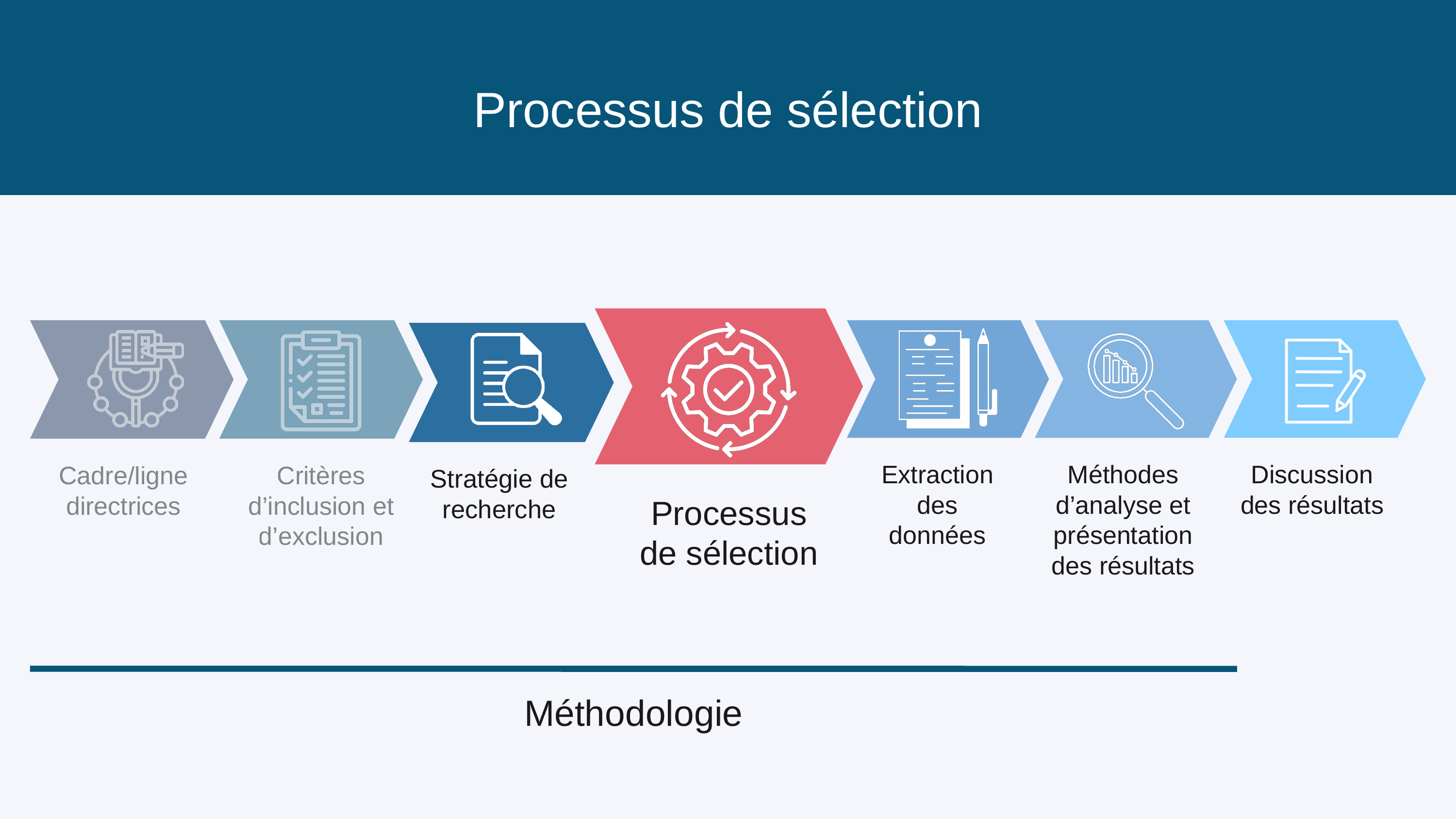

Processus de sélection

Extraction des données
Méthodes d’analyse et présentation des résultats
Discussion des résultats
Cadre/ligne directrices
Critères d’inclusion et d’exclusion
Stratégie de recherche
Processus de sélection

Méthodologie